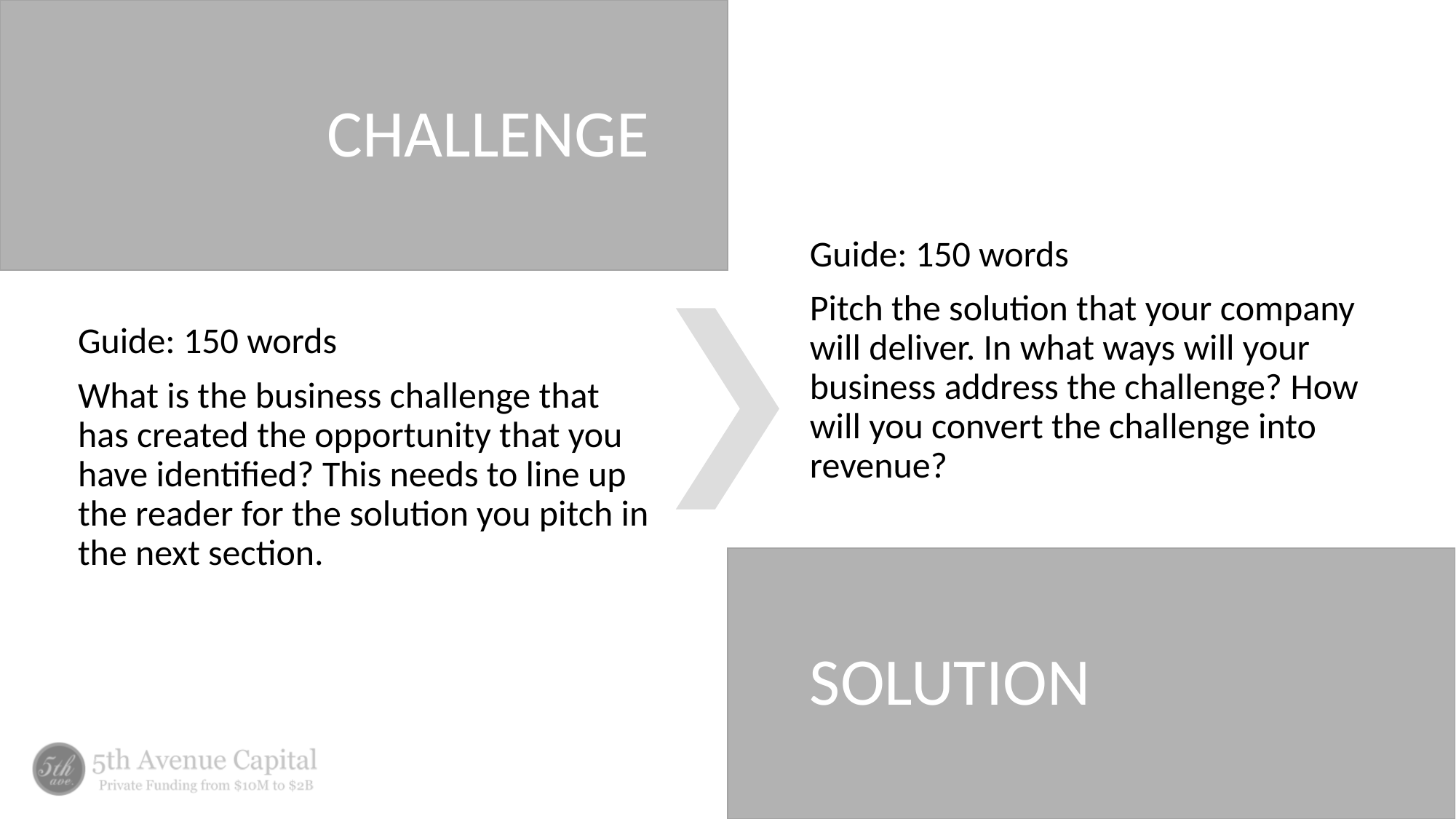

# Challenge
Guide: 150 words
Pitch the solution that your company will deliver. In what ways will your business address the challenge? How will you convert the challenge into revenue?
Guide: 150 words
What is the business challenge that has created the opportunity that you have identified? This needs to line up the reader for the solution you pitch in the next section.
Solution